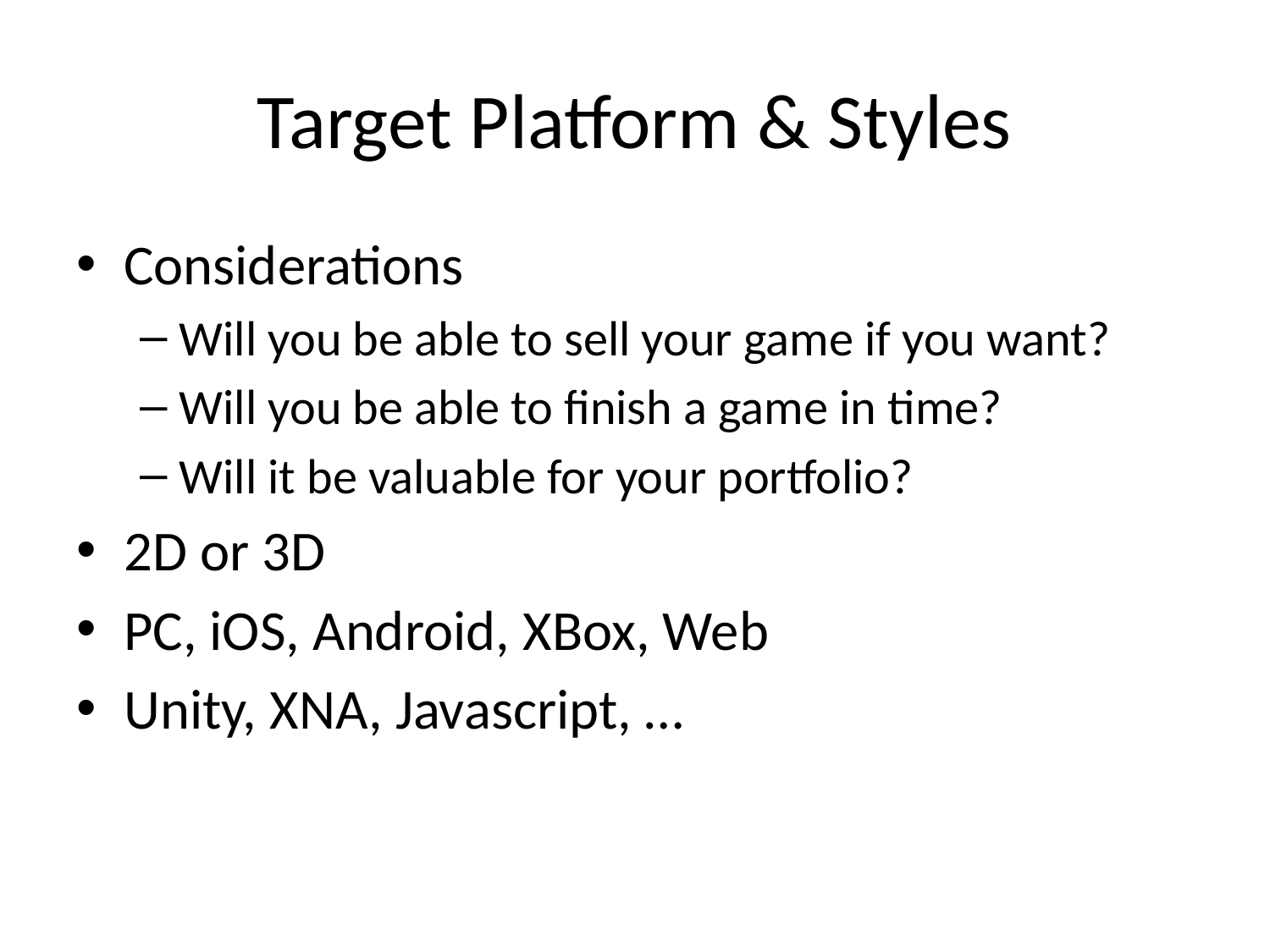

# Target Platform & Styles
Considerations
Will you be able to sell your game if you want?
Will you be able to finish a game in time?
Will it be valuable for your portfolio?
2D or 3D
PC, iOS, Android, XBox, Web
Unity, XNA, Javascript, …